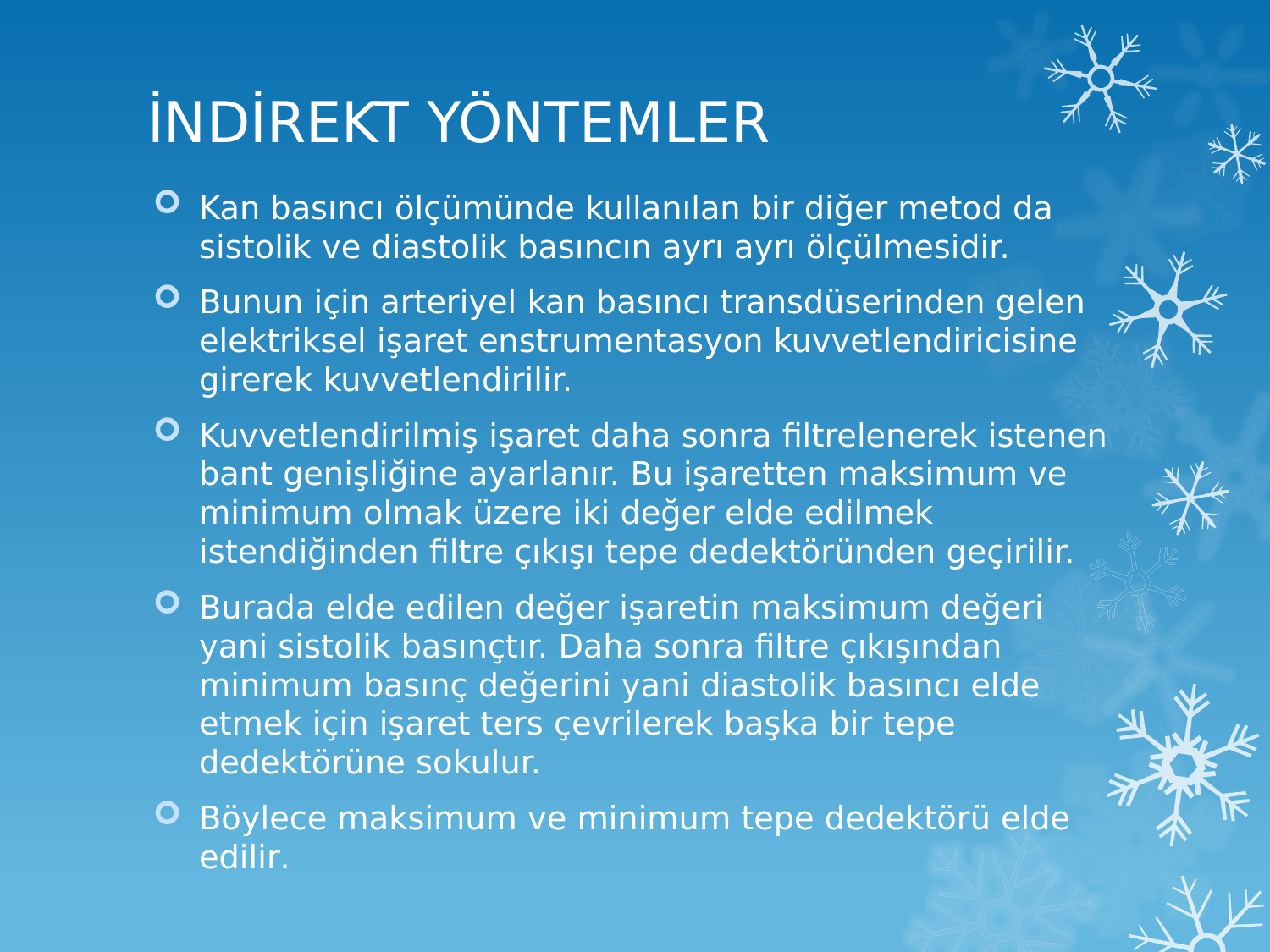

# İNDİREKT YÖNTEMLER
Kan basıncı ölçümünde kullanılan bir diğer metod da sistolik ve diastolik basıncın ayrı ayrı ölçülmesidir.
Bunun için arteriyel kan basıncı transdüserinden gelen elektriksel işaret enstrumentasyon kuvvetlendiricisine girerek kuvvetlendirilir.
Kuvvetlendirilmiş işaret daha sonra filtrelenerek istenen bant genişliğine ayarlanır. Bu işaretten maksimum ve minimum olmak üzere iki değer elde edilmek istendiğinden filtre çıkışı tepe dedektöründen geçirilir.
Burada elde edilen değer işaretin maksimum değeri yani sistolik basınçtır. Daha sonra filtre çıkışından minimum basınç değerini yani diastolik basıncı elde etmek için işaret ters çevrilerek başka bir tepe dedektörüne sokulur.
Böylece maksimum ve minimum tepe dedektörü elde edilir.